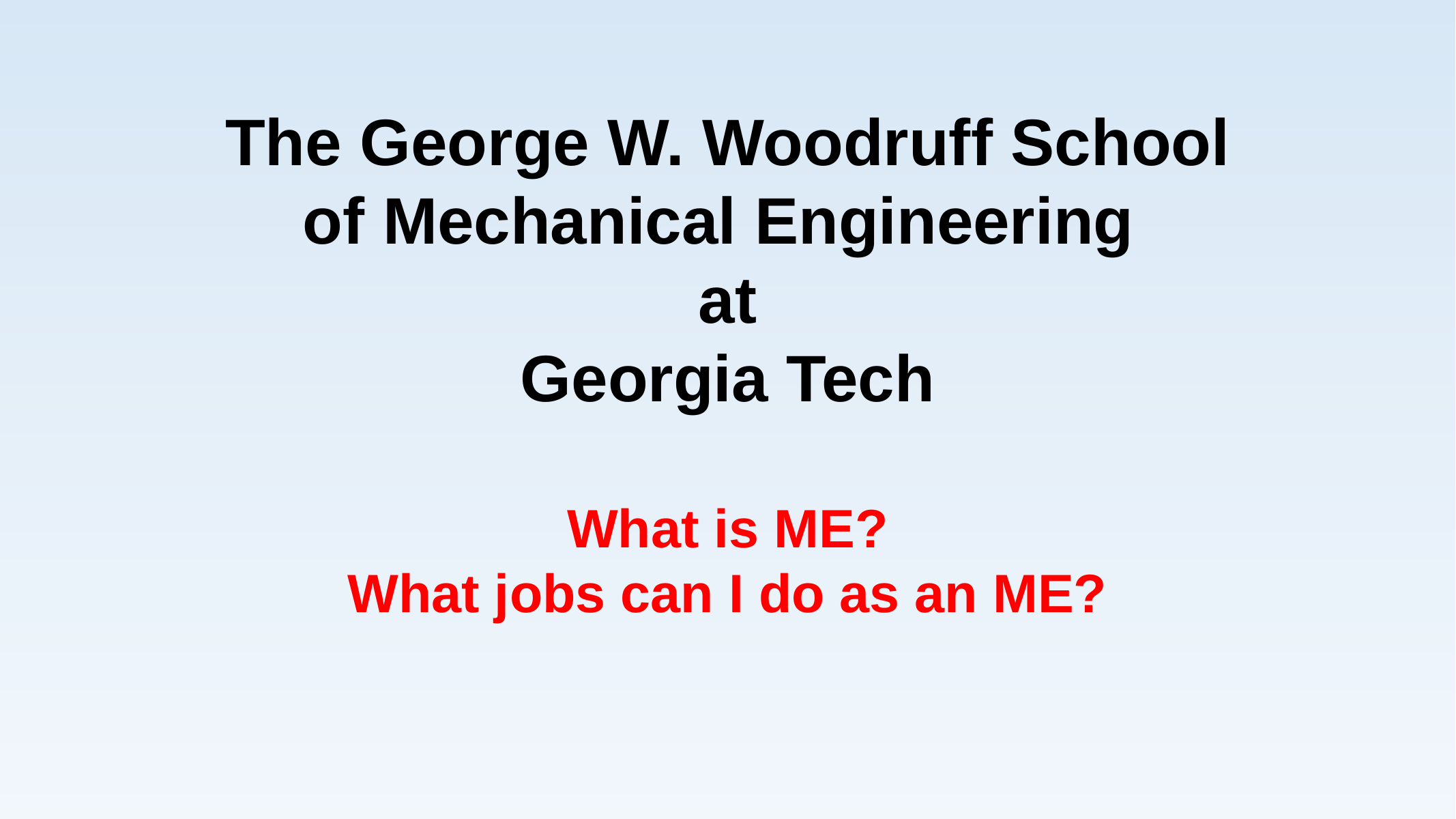

The George W. Woodruff School of Mechanical Engineering
at
Georgia Tech

What is ME?
What jobs can I do as an ME?